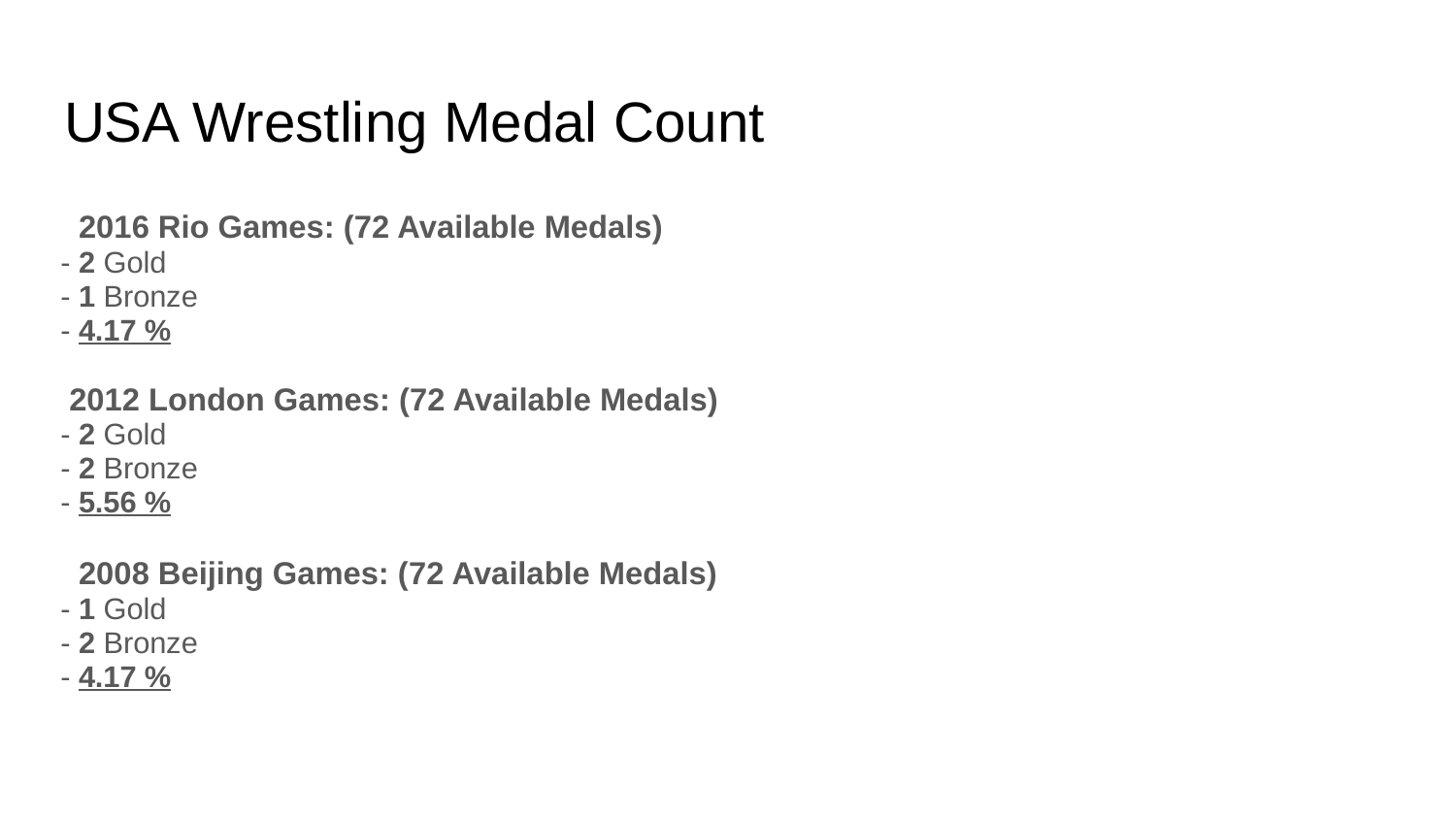

# USA Wrestling Medal Count
2016 Rio Games: (72 Available Medals)
- 2 Gold
- 1 Bronze
- 4.17 %

 2012 London Games: (72 Available Medals)
- 2 Gold
- 2 Bronze
- 5.56 %

2008 Beijing Games: (72 Available Medals)
- 1 Gold
- 2 Bronze
- 4.17 %